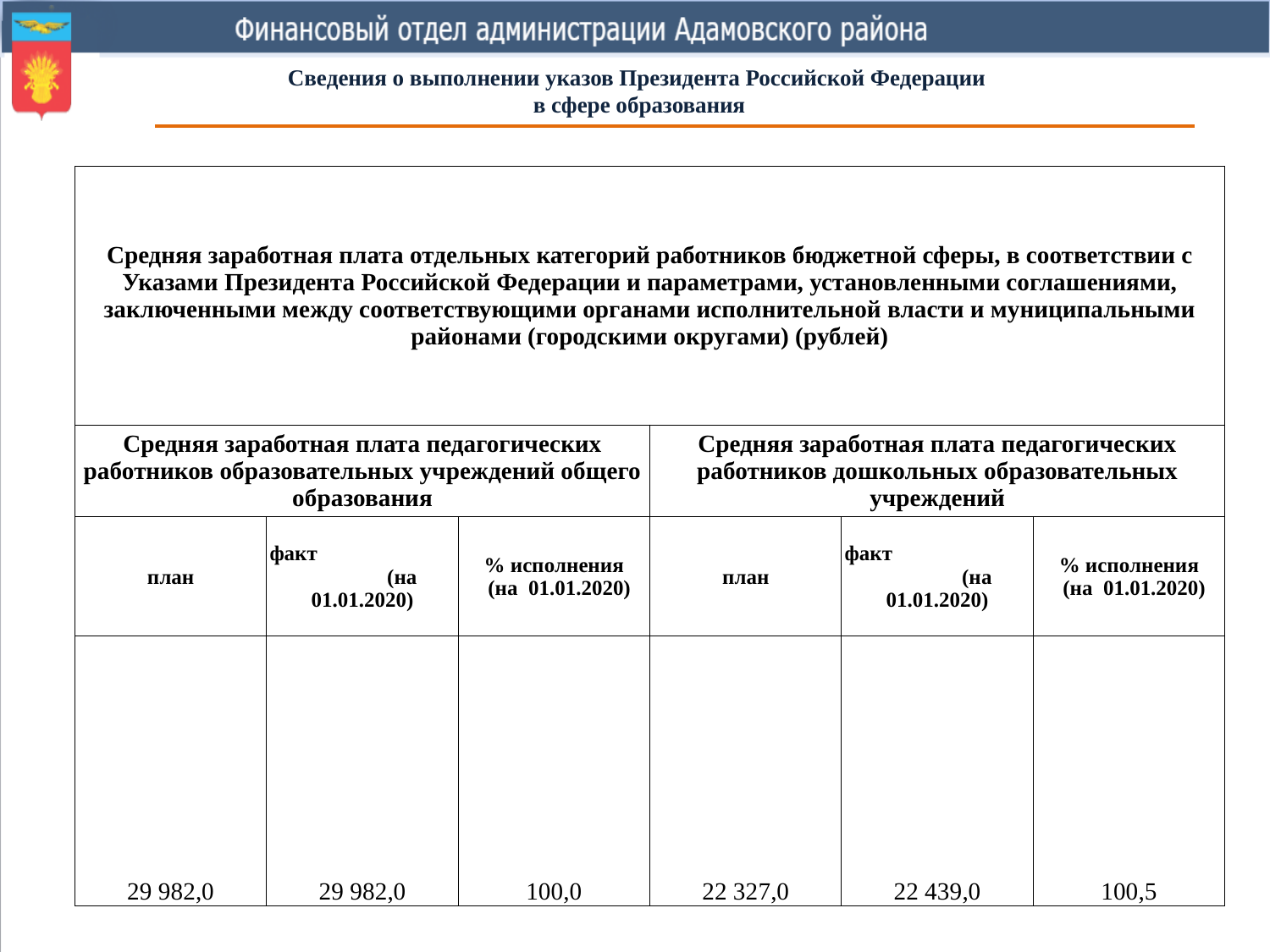

# Сведения о выполнении указов Президента Российской Федерации в сфере образования
| Средняя заработная плата отдельных категорий работников бюджетной сферы, в соответствии с Указами Президента Российской Федерации и параметрами, установленными соглашениями, заключенными между соответствующими органами исполнительной власти и муниципальными районами (городскими округами) (рублей) |  |  |  |  |  |
| --- | --- | --- | --- | --- | --- |
| Средняя заработная плата педагогических работников образовательных учреждений общего образования |  |  | Средняя заработная плата педагогических работников дошкольных образовательных учреждений |  |  |
| план | факт (на 01.01.2020) | % исполнения (на 01.01.2020) | план | факт (на 01.01.2020) | % исполнения (на 01.01.2020) |
| 29 982,0 | 29 982,0 | 100,0 | 22 327,0 | 22 439,0 | 100,5 |